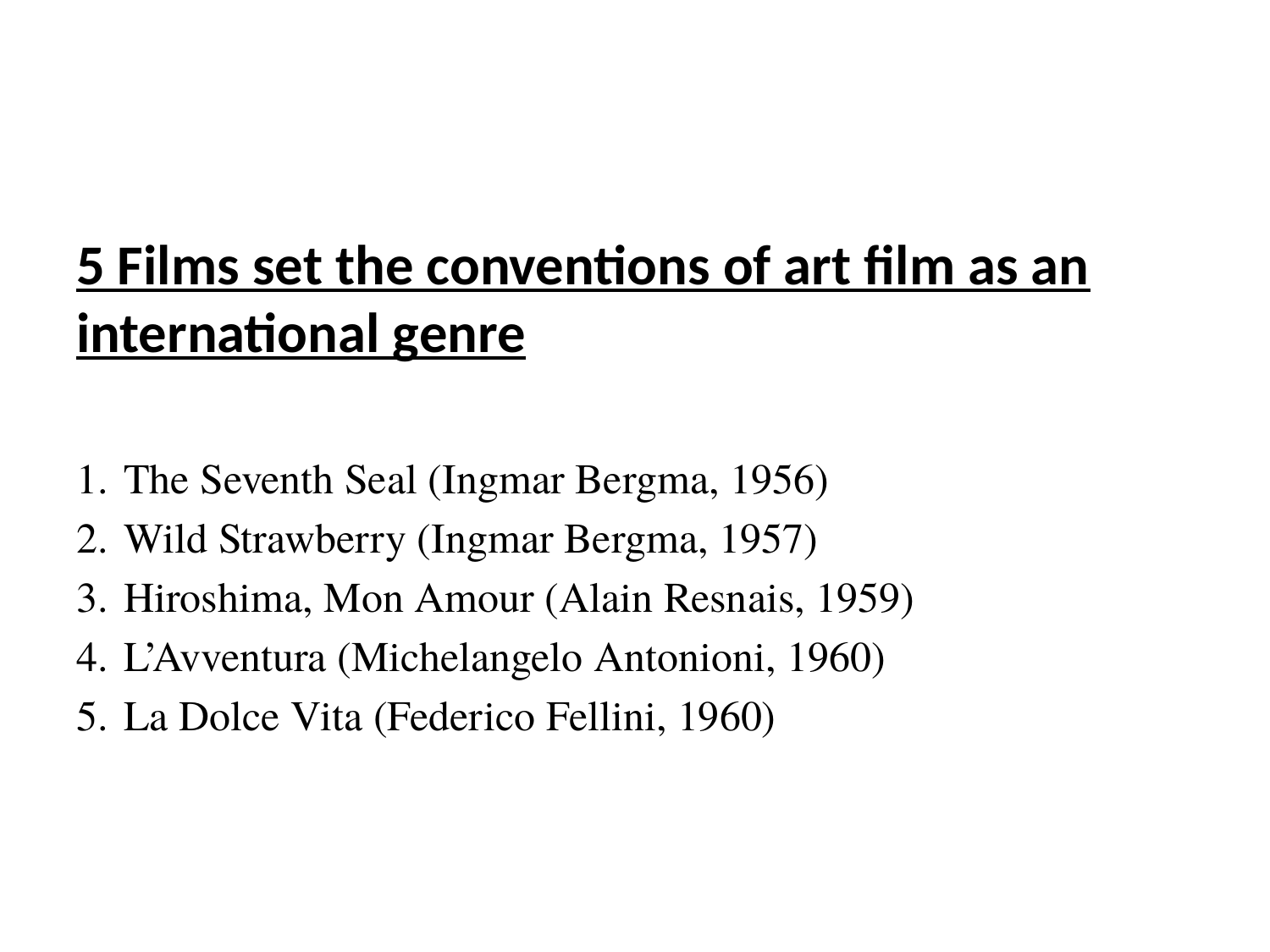

#
5 Films set the conventions of art film as an international genre

The Seventh Seal (Ingmar Bergma, 1956)
Wild Strawberry (Ingmar Bergma, 1957)
Hiroshima, Mon Amour (Alain Resnais, 1959)
L’Avventura (Michelangelo Antonioni, 1960)
La Dolce Vita (Federico Fellini, 1960)